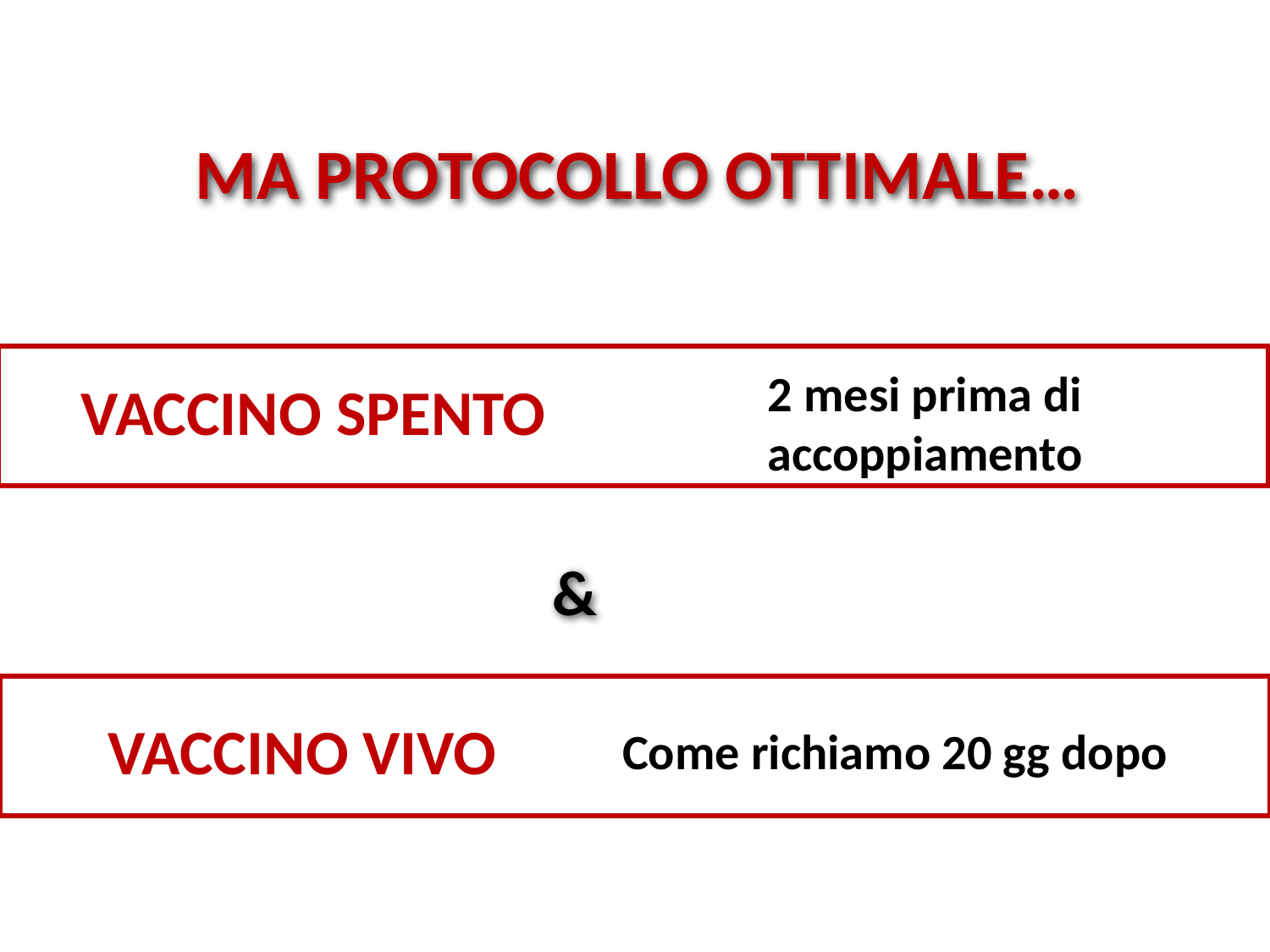

MA PROTOCOLLO OTTIMALE…

2 mesi prima di accoppiamento
VACCINO SPENTO
&

VACCINO VIVO
Come richiamo 20 gg dopo